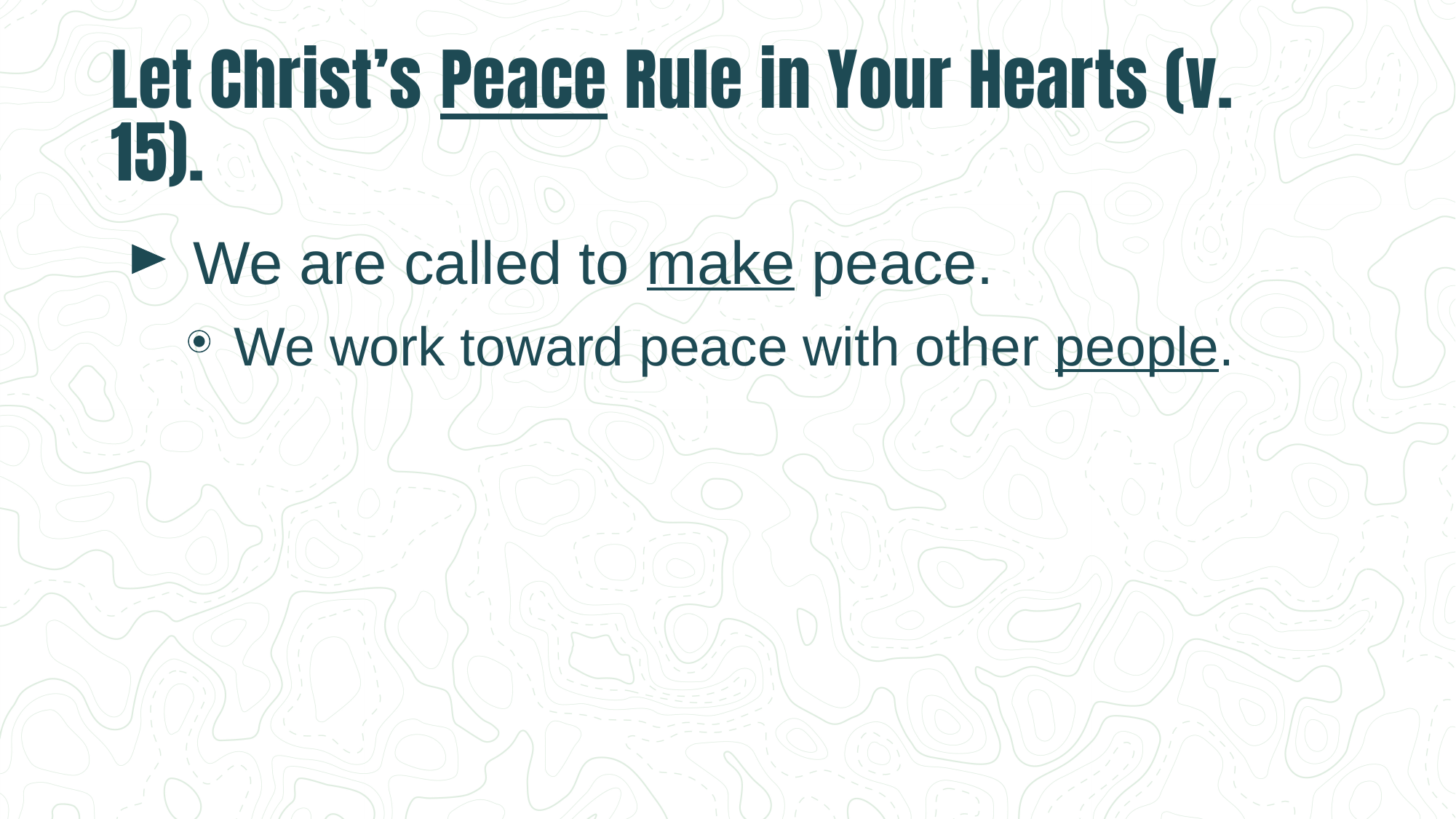

# Let Christ’s Peace Rule in Your Hearts (v. 15).
We are called to make peace.
We work toward peace with other people.